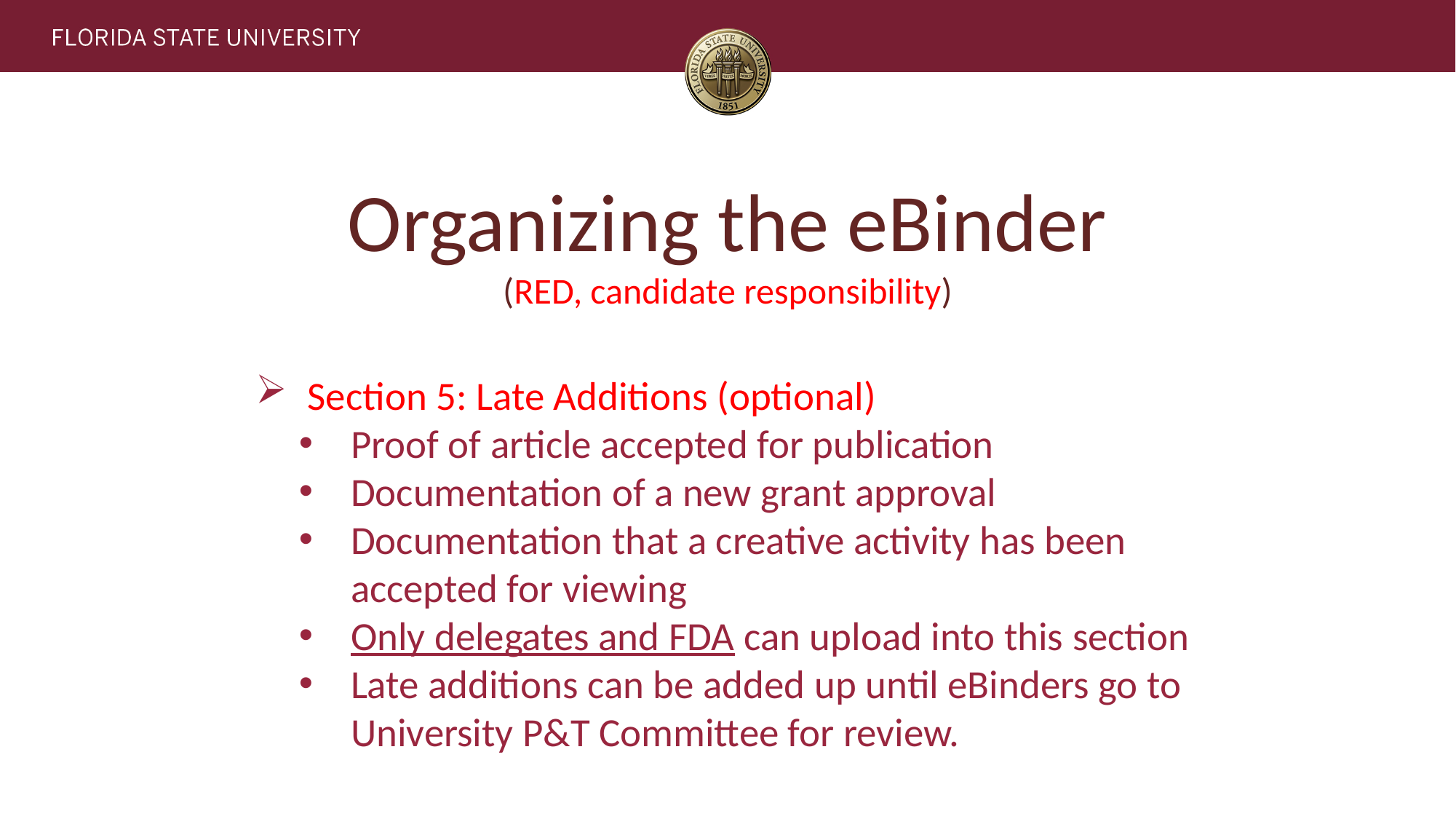

# Organizing the eBinder (RED, candidate responsibility)
Section 5: Late Additions (optional)
Proof of article accepted for publication
Documentation of a new grant approval
Documentation that a creative activity has been accepted for viewing
Only delegates and FDA can upload into this section
Late additions can be added up until eBinders go to University P&T Committee for review.